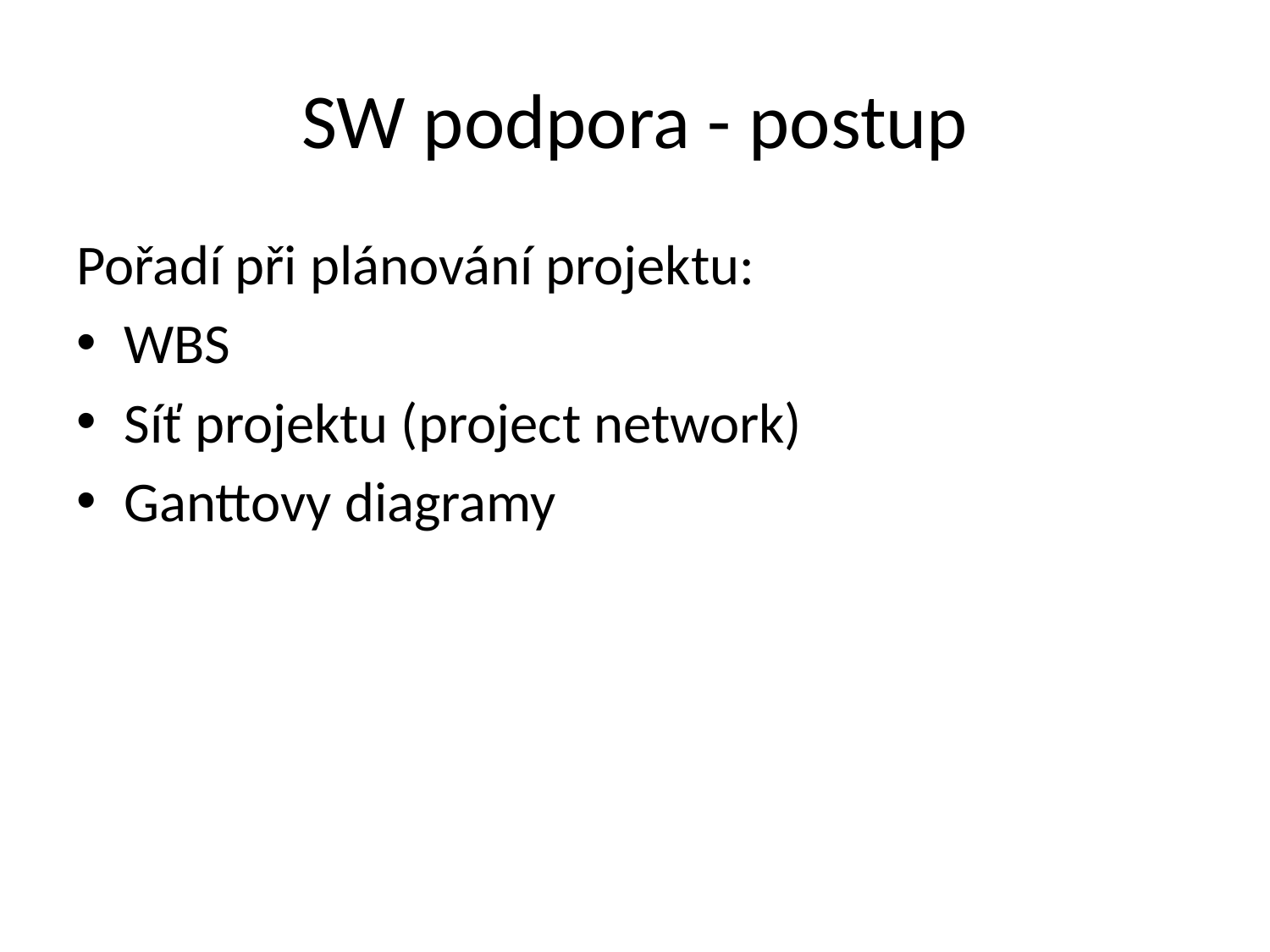

# SW podpora - postup
Pořadí při plánování projektu:
WBS
Síť projektu (project network)
Ganttovy diagramy